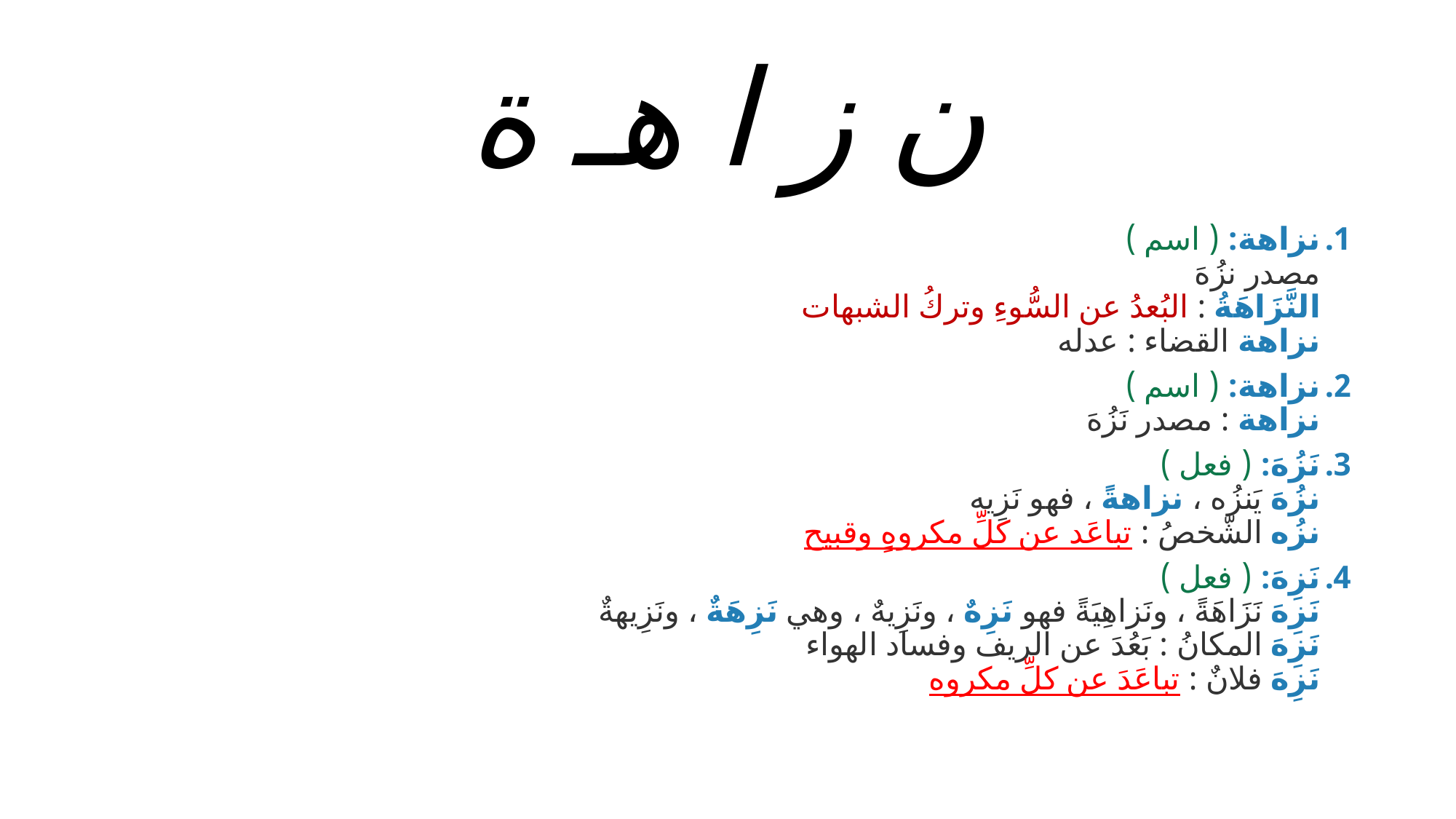

# ن ز ا هـ ة
نزاهة: ( اسم ) 
مصدر نزُهَ 
النَّزَاهَةُ : البُعدُ عن السُّوءِ وتركُ الشبهات 
نزاهة القضاء : عدله
نزاهة: ( اسم ) 
نزاهة : مصدر نَزُهَ
نَزُهَ: ( فعل ) 
نزُهَ يَنزُه ، نزاهةً ، فهو نَزِيه 
نزُه الشّخصُ : تباعَد عن كلِّ مكروهٍ وقبيح
نَزِهَ: ( فعل ) 
نَزِهَ نَزَاهَةً ، ونَزاهِيَةً فهو نَزِهٌ ، ونَزِيهٌ ، وهي نَزِهَةٌ ، ونَزِيهةٌ 
نَزِهَ المكانُ : بَعُدَ عن الريف وفساد الهواء 
نَزِهَ فلانٌ : تباعَدَ عن كلِّ مكروه